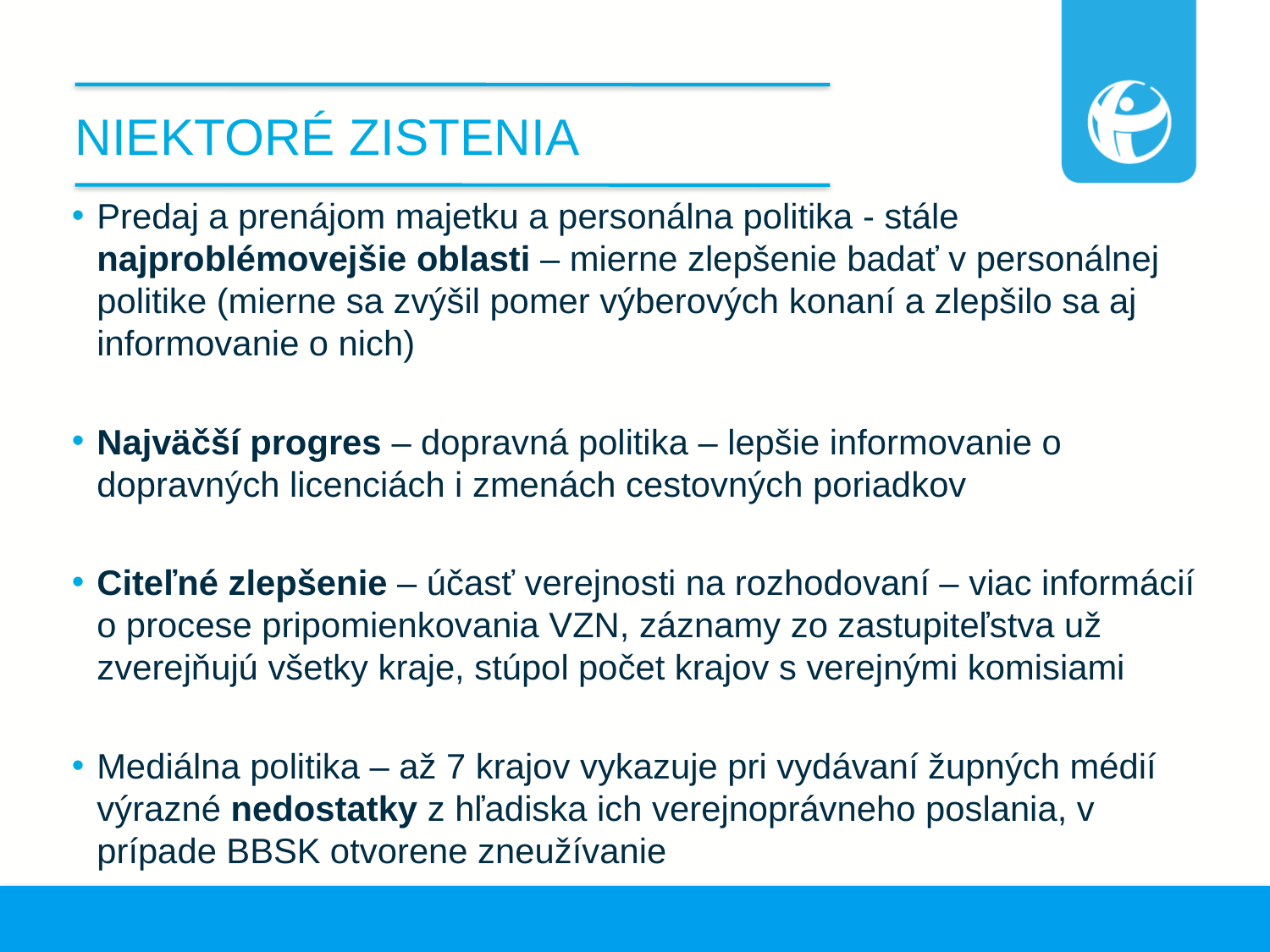

# Niektoré zistenia
Predaj a prenájom majetku a personálna politika - stále najproblémovejšie oblasti – mierne zlepšenie badať v personálnej politike (mierne sa zvýšil pomer výberových konaní a zlepšilo sa aj informovanie o nich)

Najväčší progres – dopravná politika – lepšie informovanie o dopravných licenciách i zmenách cestovných poriadkov

Citeľné zlepšenie – účasť verejnosti na rozhodovaní – viac informácií o procese pripomienkovania VZN, záznamy zo zastupiteľstva už zverejňujú všetky kraje, stúpol počet krajov s verejnými komisiami

Mediálna politika – až 7 krajov vykazuje pri vydávaní župných médií výrazné nedostatky z hľadiska ich verejnoprávneho poslania, v prípade BBSK otvorene zneužívanie